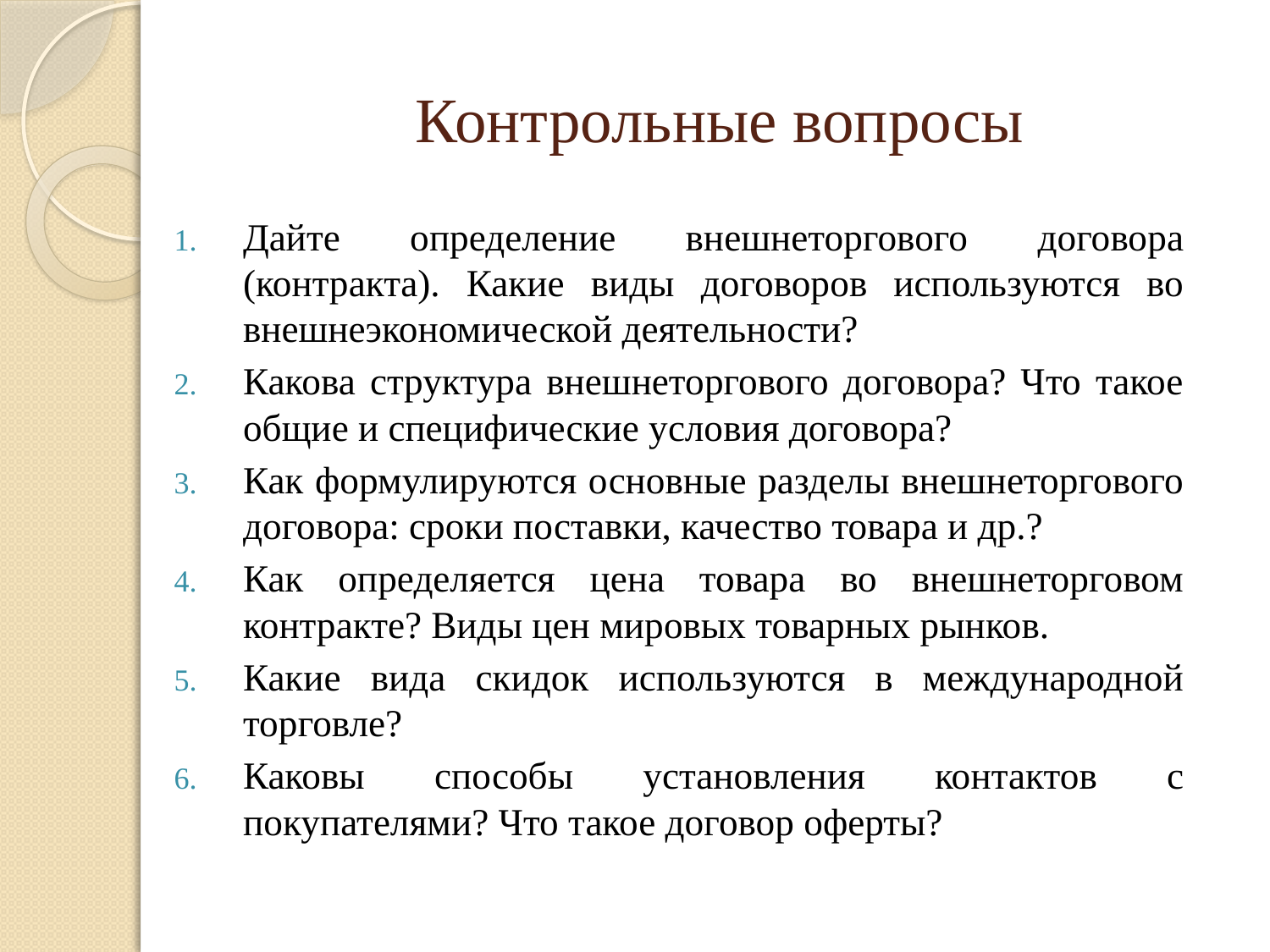

# Контрольные вопросы
Дайте определение внешнеторгового договора (контракта). Какие виды договоров используются во внешнеэкономической деятельности?
Какова структура внешнеторгового договора? Что такое общие и специфические условия договора?
Как формулируются основные разделы внешнеторгового договора: сроки поставки, качество товара и др.?
Как определяется цена товара во внешнеторговом контракте? Виды цен мировых товарных рынков.
Какие вида скидок используются в международной торговле?
Каковы способы установления контактов с покупателями? Что такое договор оферты?